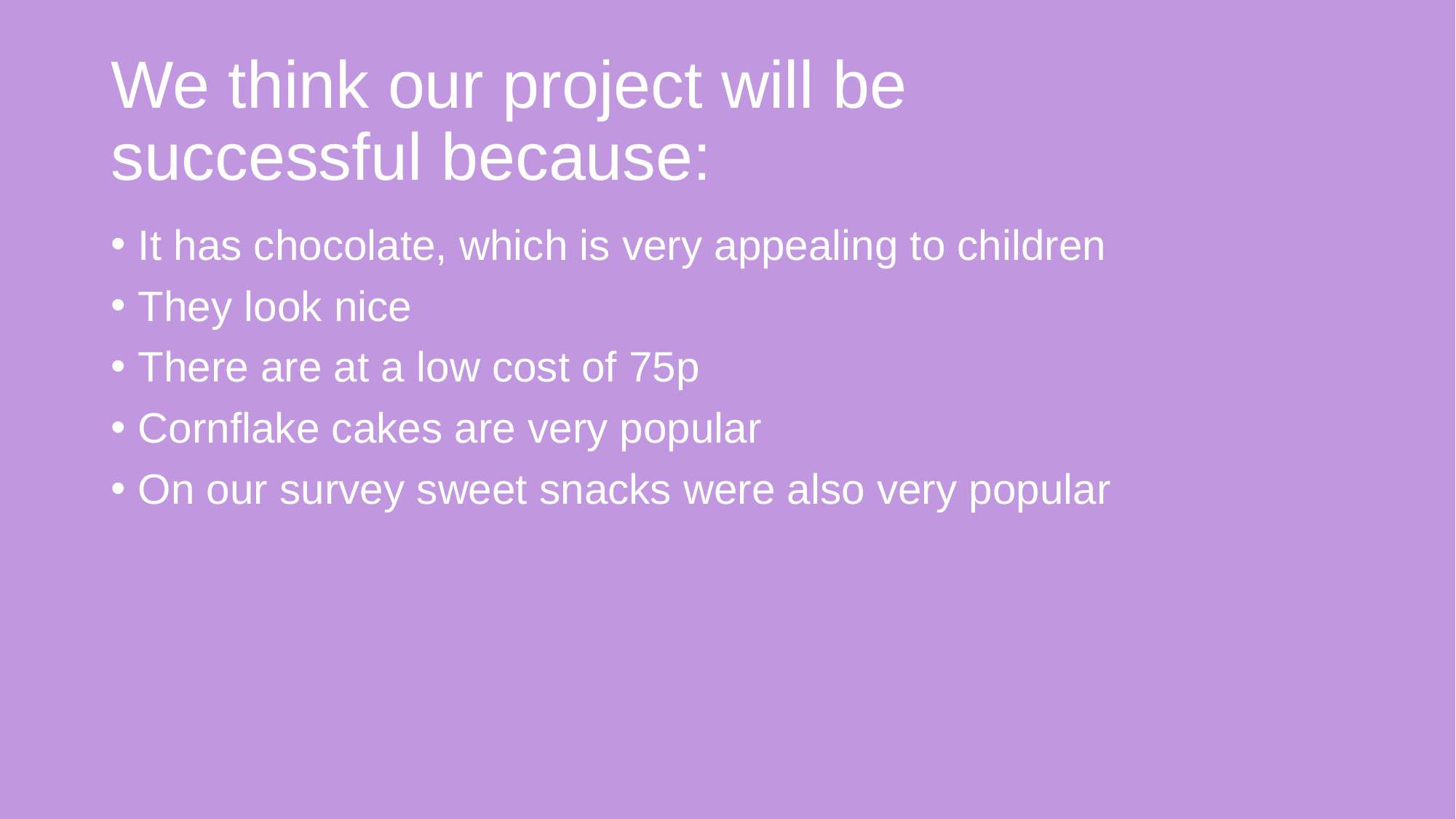

# We think our project will be successful because:
It has chocolate, which is very appealing to children
They look nice
There are at a low cost of 75p
Cornflake cakes are very popular
On our survey sweet snacks were also very popular